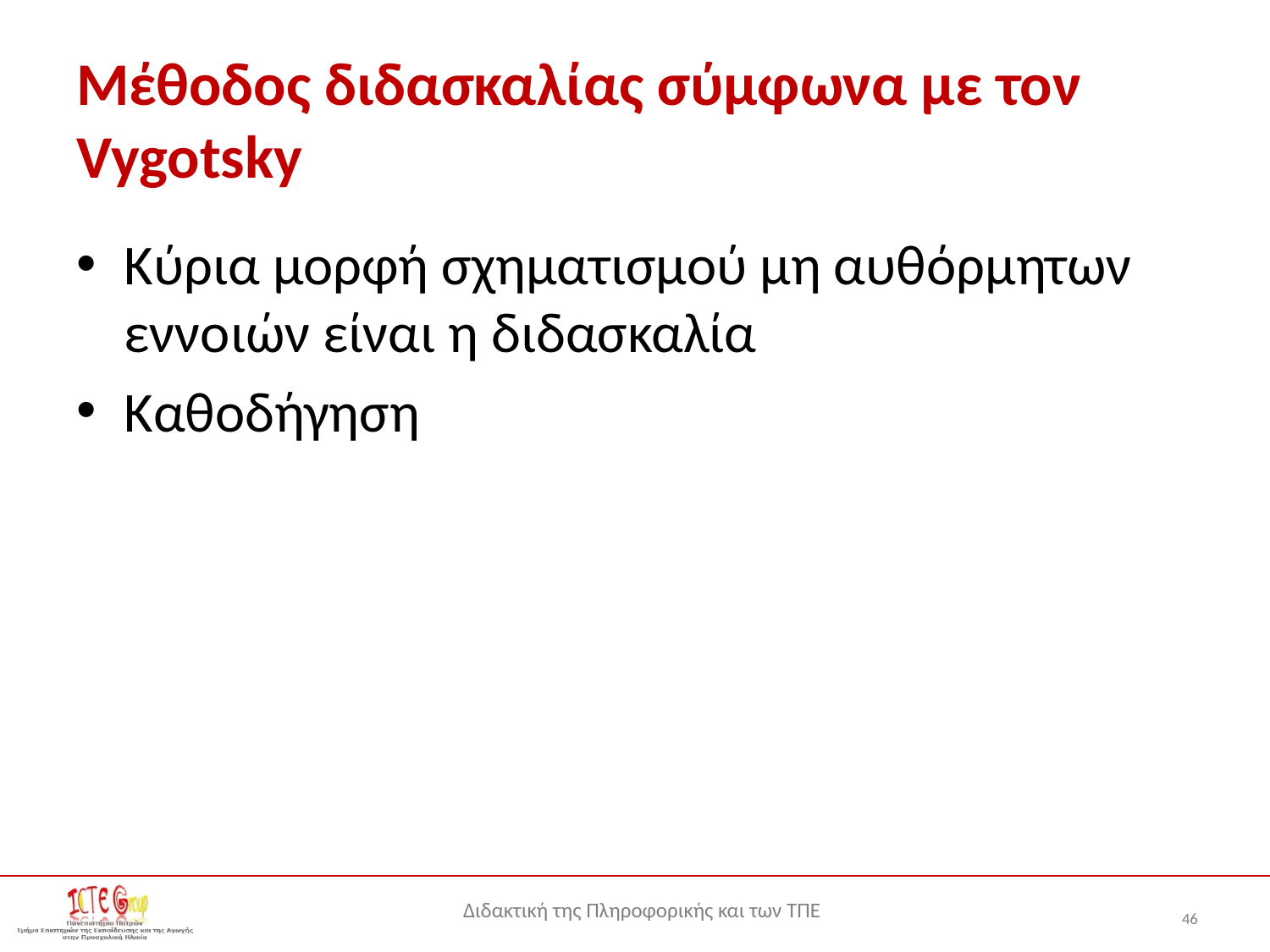

# Μέθοδος διδασκαλίας σύμφωνα με τον Vygotsky
Κύρια μορφή σχηματισμού μη αυθόρμητων εννοιών είναι η διδασκαλία
Καθοδήγηση